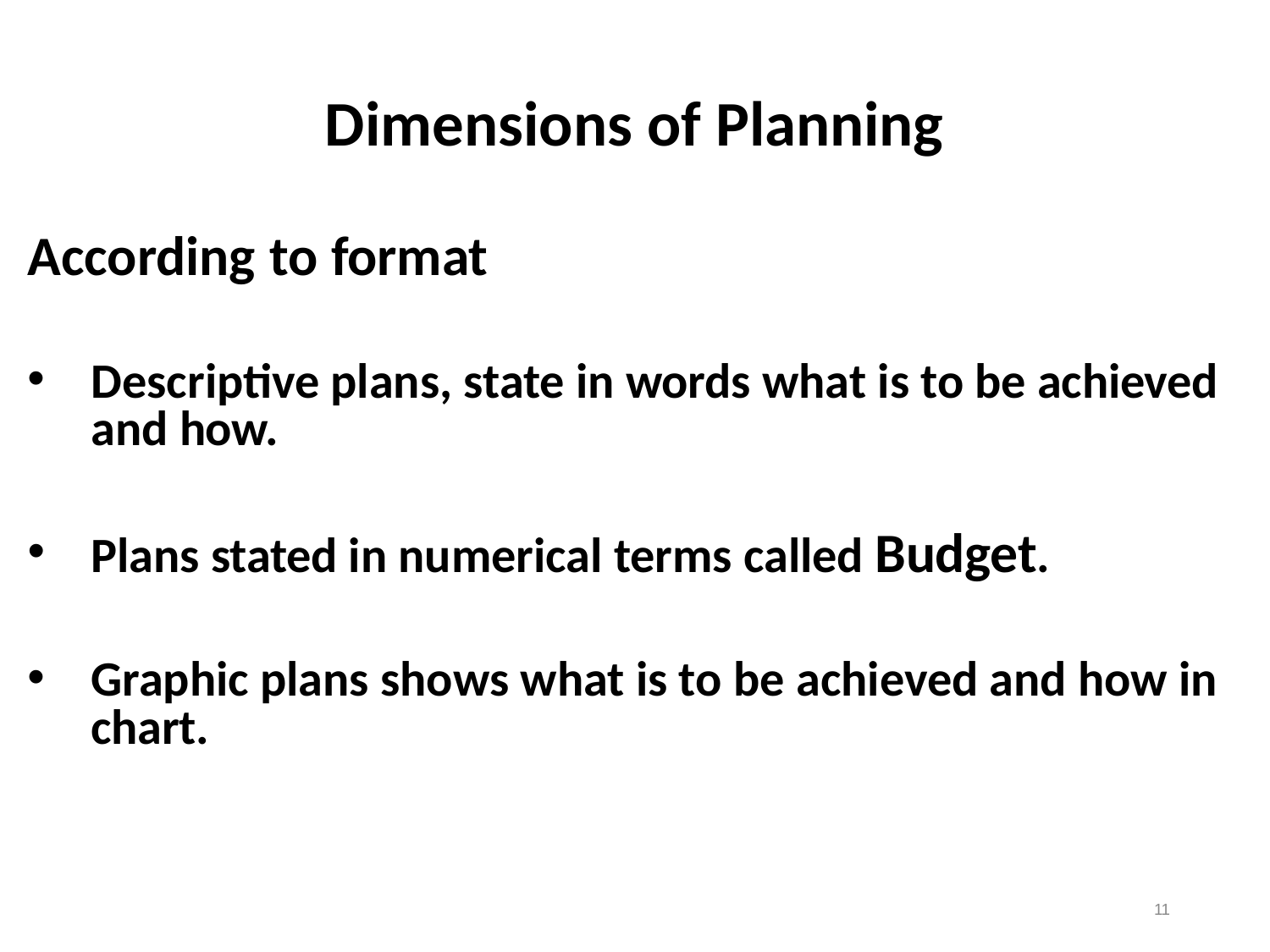

# Dimensions of Planning
According to format

Descriptive plans, state in words what is to be achieved and how.

Plans stated in numerical terms called Budget.

Graphic plans shows what is to be achieved and how in chart.
11